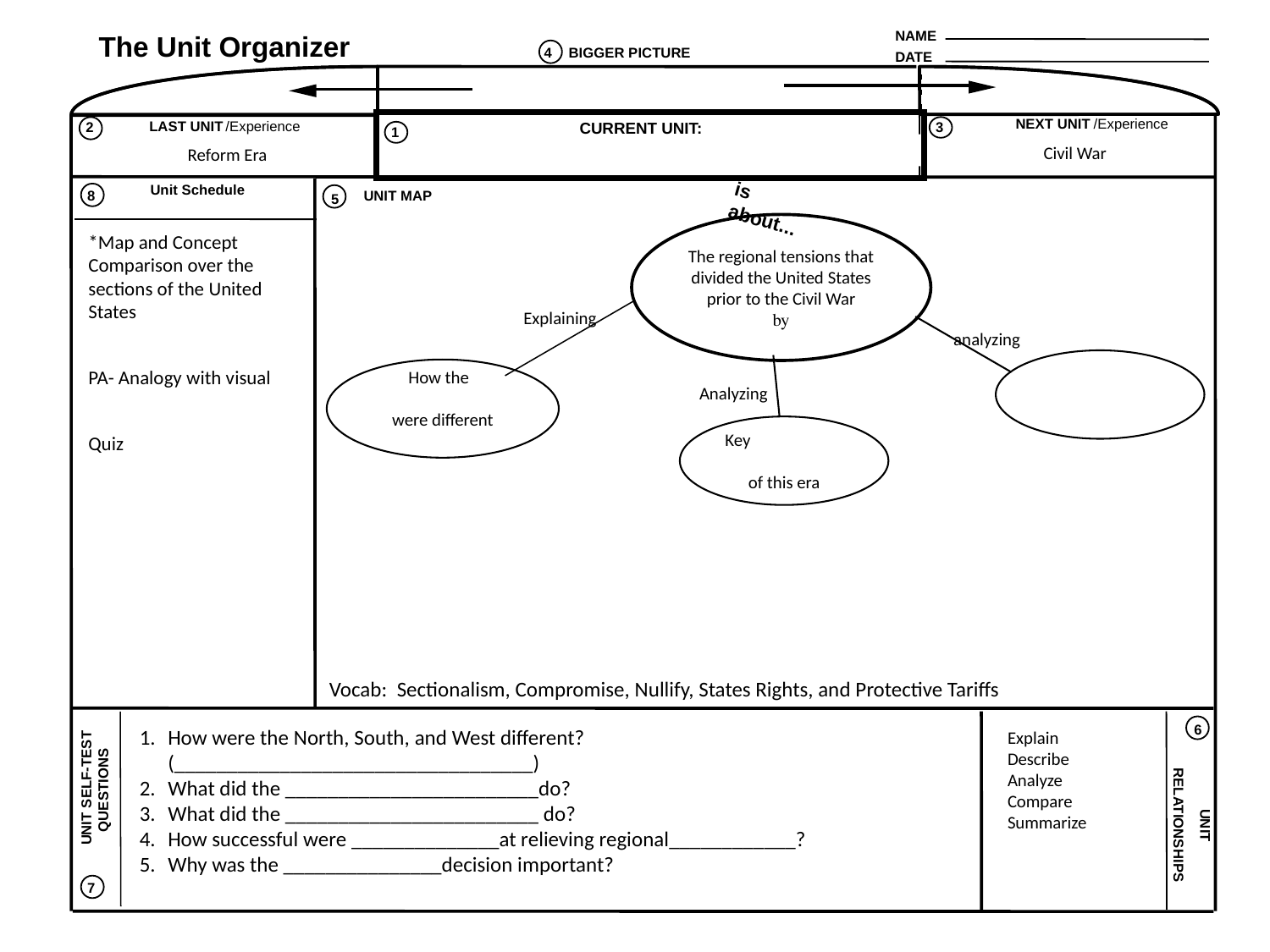

NAME
The Unit Organizer

4
BIGGER PICTURE
DATE

NEXT UNIT
/Experience

LAST UNIT
/Experience

CURRENT UNIT:
2
3

1

Civil War
Reform Era
Unit Schedule

8
UNIT MAP
is about...
5
The regional tensions that divided the United States prior to the Civil War
by
*Map and Concept Comparison over the sections of the United States

PA- Analogy with visual

Quiz

Explaining

analyzing

How the

were different

Analyzing
Key
of this era
Vocab:  Sectionalism, Compromise, Nullify, States Rights, and Protective Tariffs

How were the North, South, and West different? (__________________________________)
What did the ________________________do?
What did the ________________________ do?
How successful were ______________at relieving regional____________?
Why was the _______________decision important?

Explain
Describe
Analyze
Compare
Summarize
6
 UNIT SELF-TEST QUESTIONS
RELATIONSHIPS
 UNIT

7